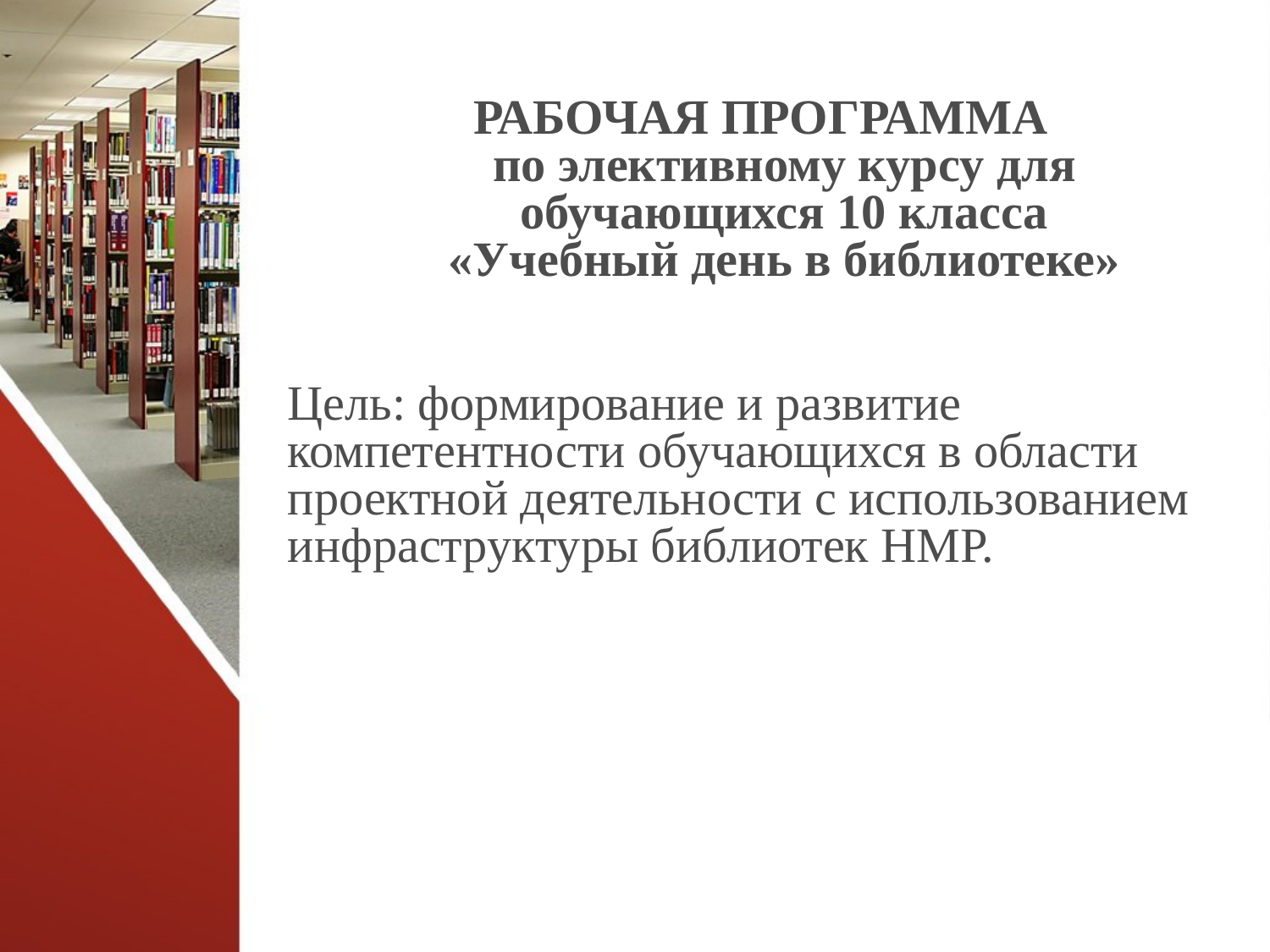

# РАБОЧАЯ ПРОГРАММА по элективному курсу для обучающихся 10 класса «Учебный день в библиотеке»
Цель: формирование и развитие компетентности обучающихся в области проектной деятельности с использованием инфраструктуры библиотек НМР.